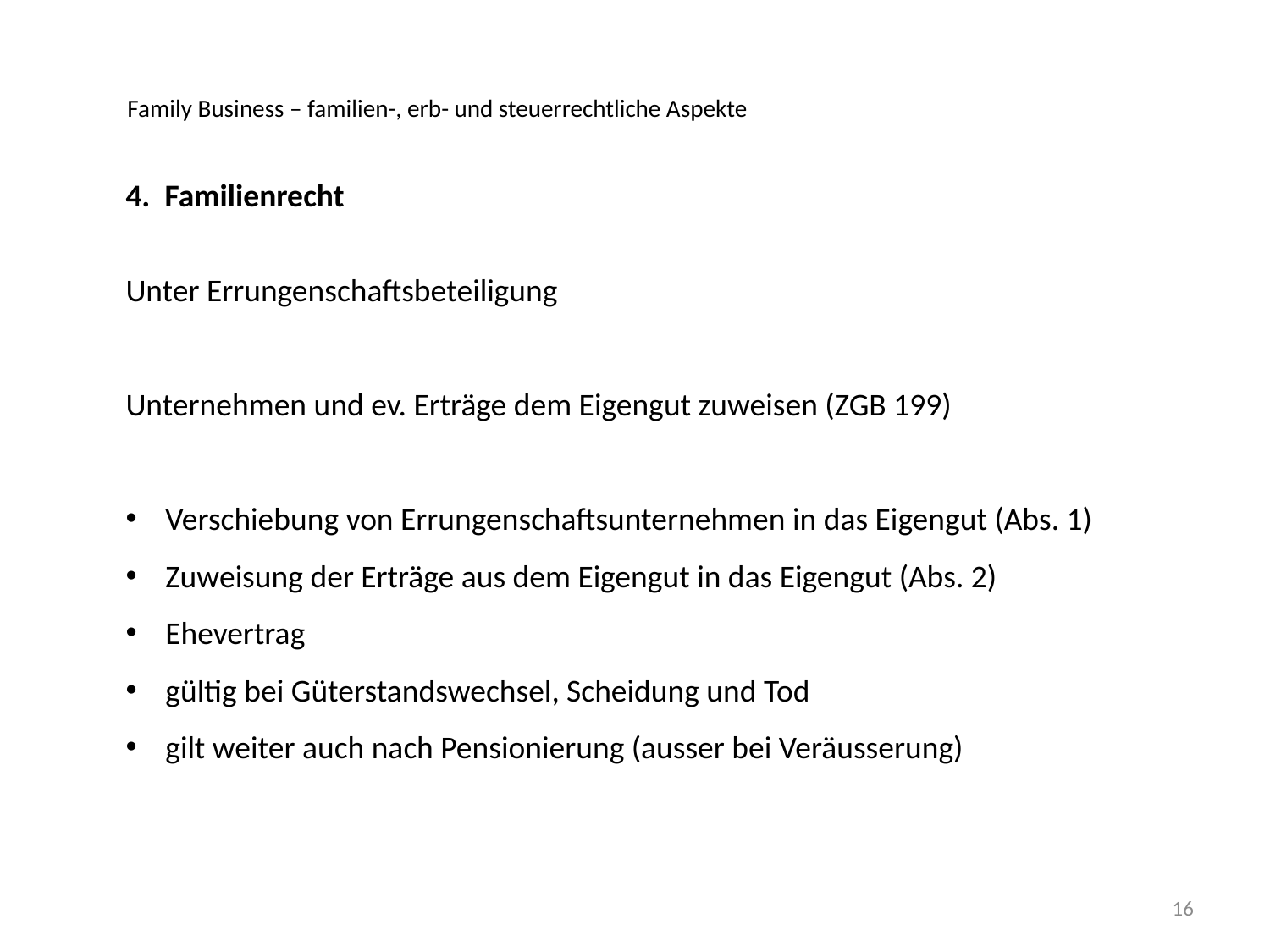

Family Business – familien-, erb- und steuerrechtliche Aspekte
4.  Familienrecht

Unter Errungenschaftsbeteiligung

Unternehmen und ev. Erträge dem Eigengut zuweisen (ZGB 199)

Verschiebung von Errungenschaftsunternehmen in das Eigengut (Abs. 1)
Zuweisung der Erträge aus dem Eigengut in das Eigengut (Abs. 2)
Ehevertrag
gültig bei Güterstandswechsel, Scheidung und Tod
gilt weiter auch nach Pensionierung (ausser bei Veräusserung)

16